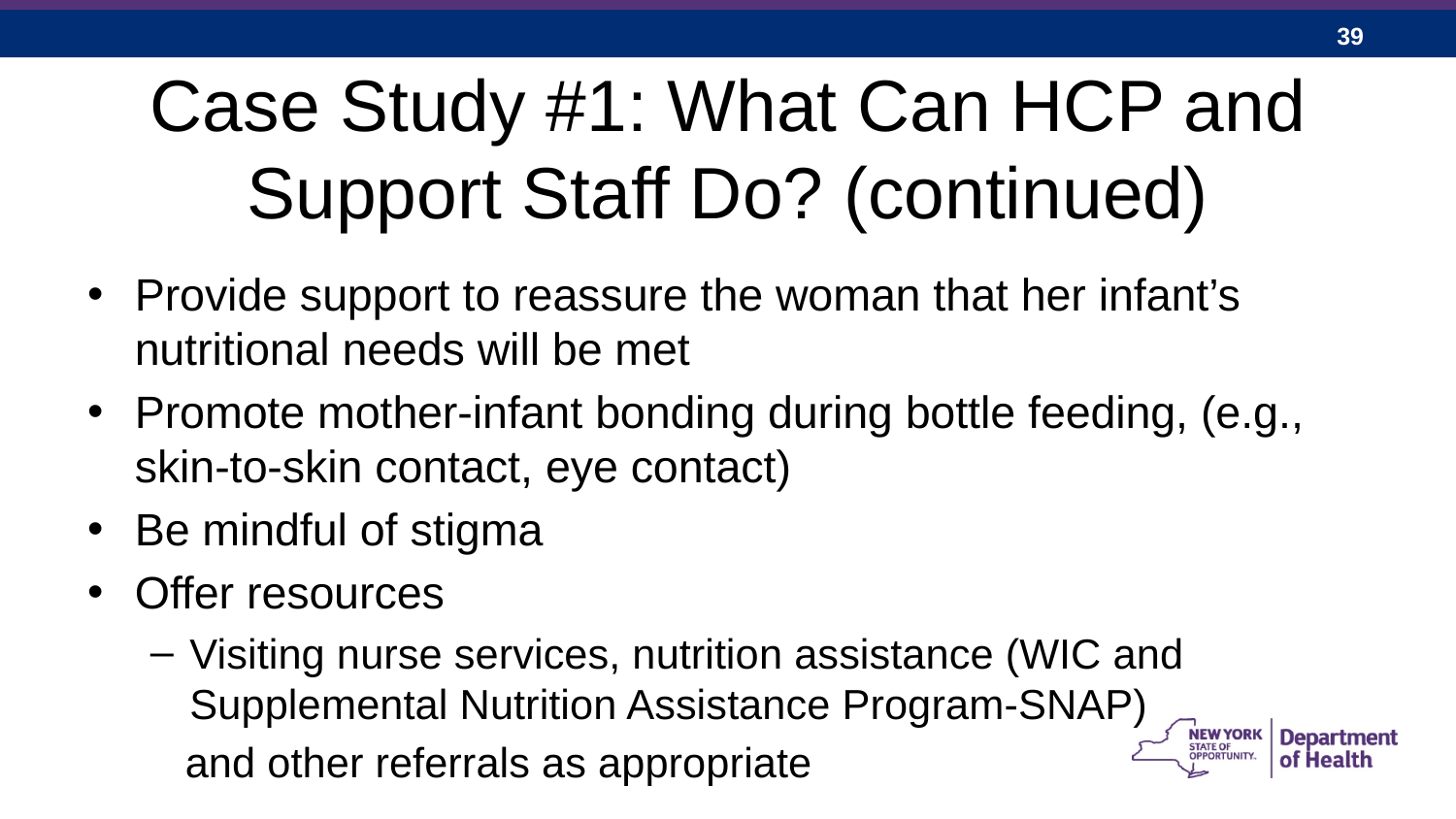

# Case Study #1: What Can HCP and Support Staff Do? (continued)
Provide support to reassure the woman that her infant’s nutritional needs will be met
Promote mother-infant bonding during bottle feeding, (e.g., skin-to-skin contact, eye contact)
Be mindful of stigma
Offer resources
Visiting nurse services, nutrition assistance (WIC and Supplemental Nutrition Assistance Program-SNAP)
   and other referrals as appropriate